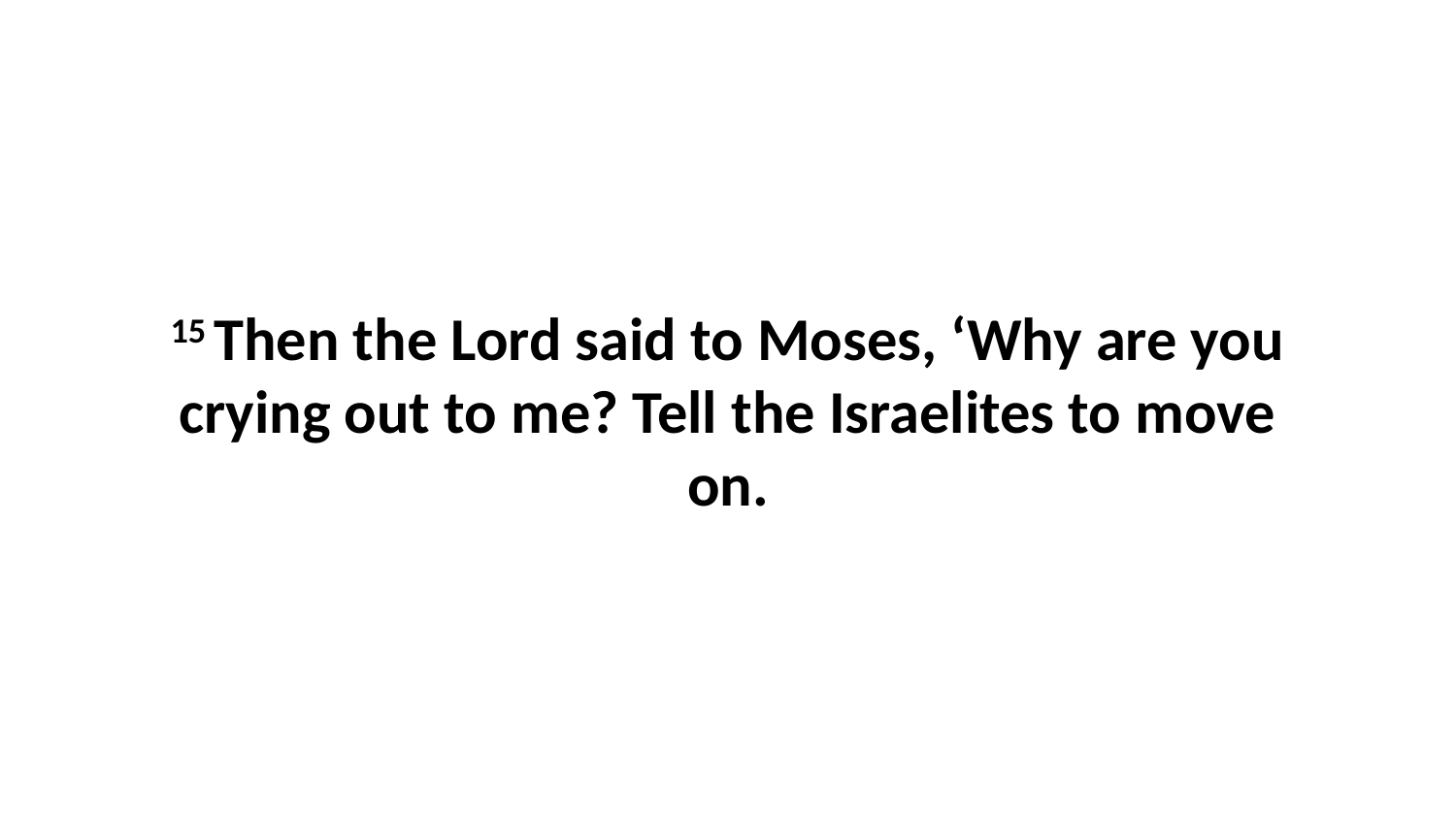

15 Then the Lord said to Moses, ‘Why are you crying out to me? Tell the Israelites to move on.